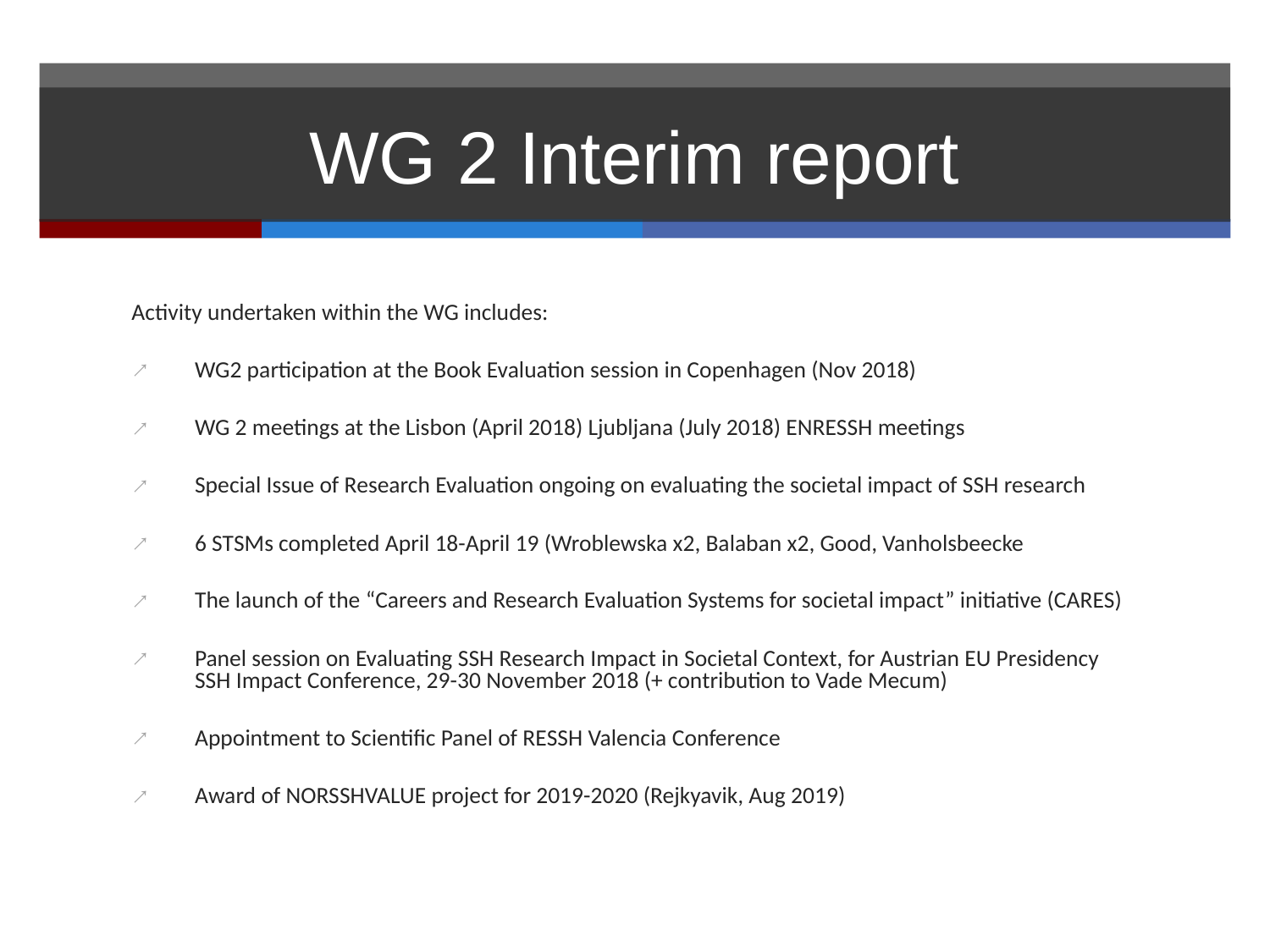

# WG 2 Interim report
Activity undertaken within the WG includes:
WG2 participation at the Book Evaluation session in Copenhagen (Nov 2018)
WG 2 meetings at the Lisbon (April 2018) Ljubljana (July 2018) ENRESSH meetings
Special Issue of Research Evaluation ongoing on evaluating the societal impact of SSH research
6 STSMs completed April 18-April 19 (Wroblewska x2, Balaban x2, Good, Vanholsbeecke
The launch of the “Careers and Research Evaluation Systems for societal impact” initiative (CARES)
Panel session on Evaluating SSH Research Impact in Societal Context, for Austrian EU Presidency SSH Impact Conference, 29-30 November 2018 (+ contribution to Vade Mecum)
Appointment to Scientific Panel of RESSH Valencia Conference
Award of NORSSHVALUE project for 2019-2020 (Rejkyavik, Aug 2019)